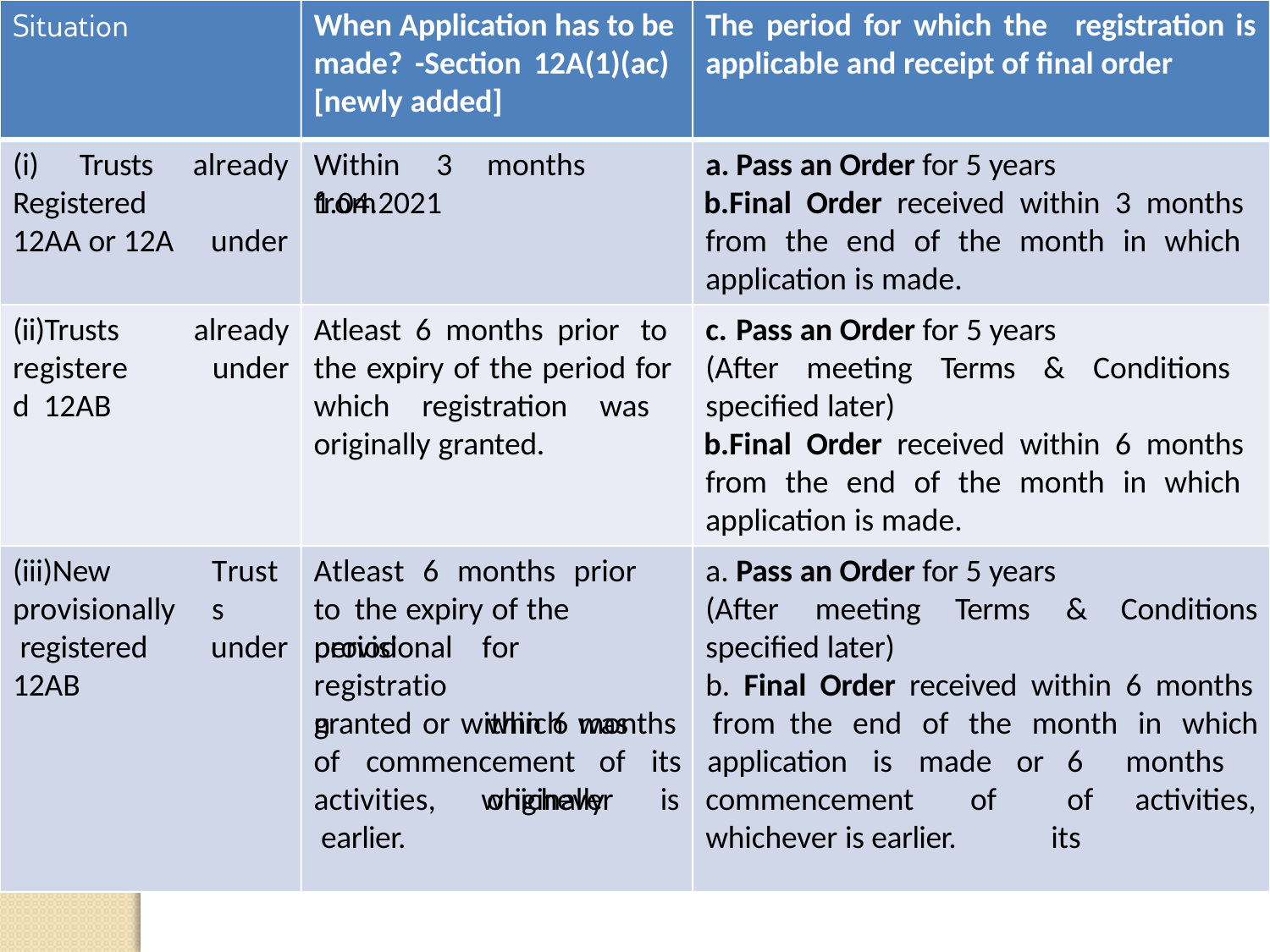

# Situation
When Application has to be  made? -Section 12A(1)(ac)  [newly added]
The period for which the	registration is
applicable and receipt of final order
(i)	Trusts  Registered  12AA or 12A
already  under
Within	3	months	from
Pass an Order for 5 years
Final Order received within 3 months  from the end of the month in which  application is made.
Pass an Order for 5 years
(After meeting Terms & Conditions  specified later)
Final Order received within 6 months  from the end of the month in which  application is made.
1.04.2021
(ii)Trusts  registered  12AB
already
under
Atleast 6 months prior to  the expiry of the period for  which registration was  originally granted.
(iii)New  provisionally  registered  12AB
Trusts
Atleast	6	months	prior	to  the expiry of the provisional
a. Pass an Order for 5 years
(After	meeting	Terms	&	Conditions
under
period  registration
for		which  was	originally
specified later)
b. Final Order received within 6 months  from	the	end	of	the	month	in	which
granted or within 6 months
of	commencement
of	its	application
is
is	made	or
of
6	months	of
its
activities,  earlier.
whichever
commencement
activities,
whichever is earlier.